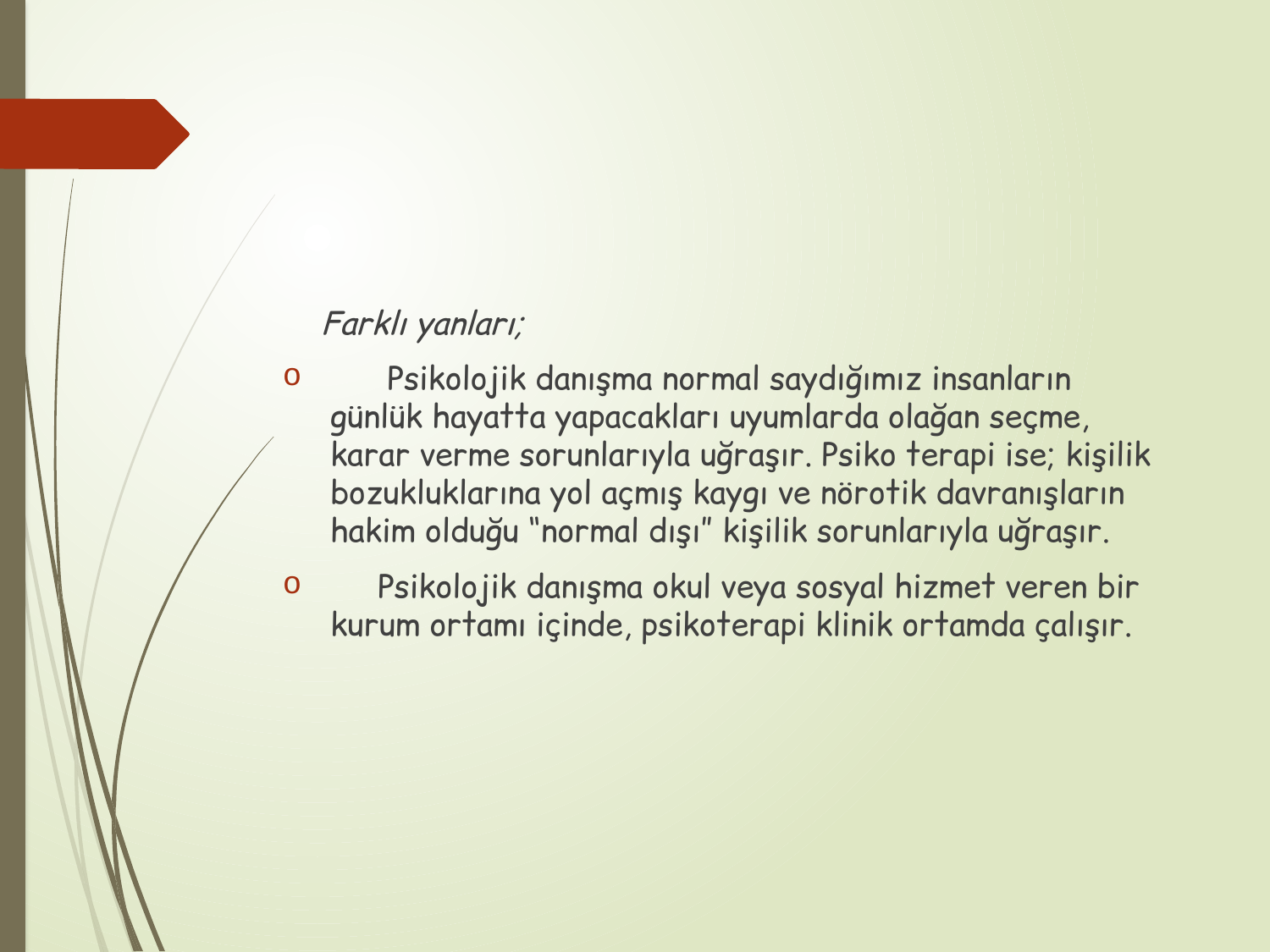

#
    Farklı yanları;
      Psikolojik danışma normal saydığımız insanların günlük hayatta yapacakları uyumlarda olağan seçme, karar verme sorunlarıyla uğraşır. Psiko terapi ise; kişilik bozukluklarına yol açmış kaygı ve nörotik davranışların hakim olduğu “normal dışı” kişilik sorunlarıyla uğraşır.
     Psikolojik danışma okul veya sosyal hizmet veren bir kurum ortamı içinde, psikoterapi klinik ortamda çalışır.